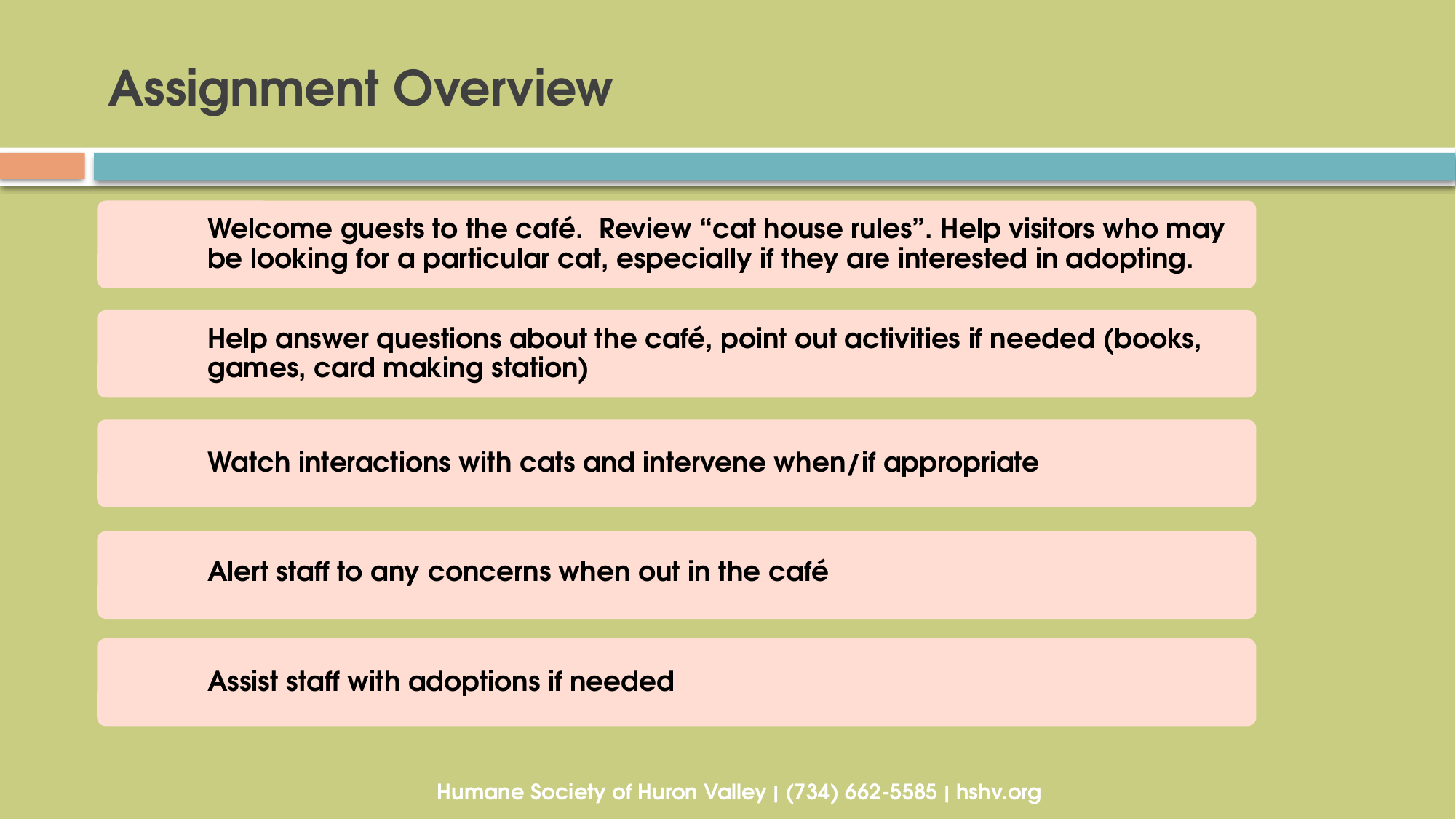

# Assignment Overview
Welcome guests to the café.  Review “cat house rules”. Help visitors who may be looking for a particular cat, especially if they are interested in adopting.
Help answer questions about the café, point out activities if needed (books, games, card making station)
Watch interactions with cats and intervene when/if appropriate
Alert staff to any concerns when out in the café
Assist staff with adoptions if needed